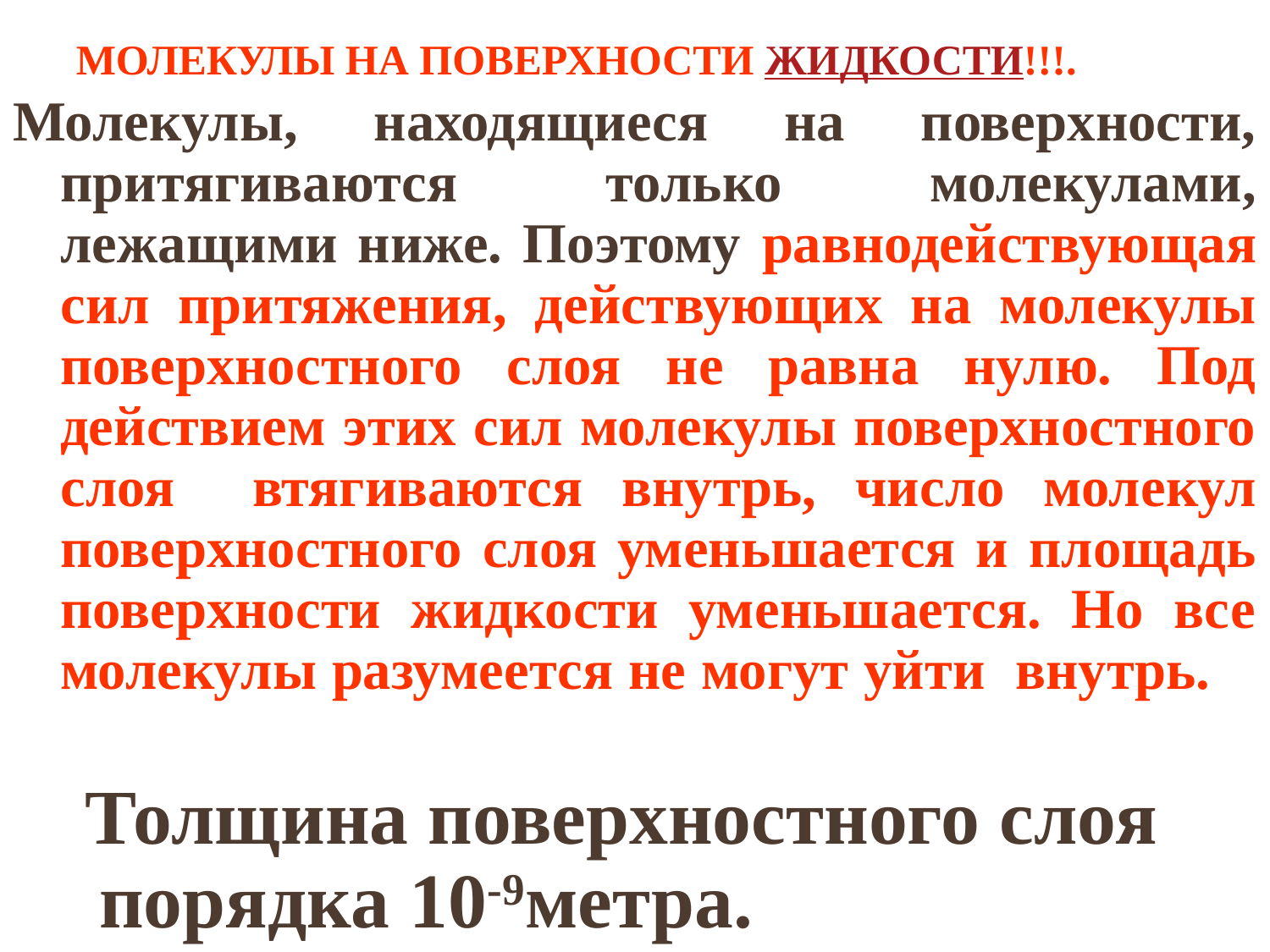

# Молекулы на поверхности жидкости!!!.
Молекулы, находящиеся на поверхности, притягиваются только молекулами, лежащими ниже. Поэтому равнодействующая сил притяжения, действующих на молекулы поверхностного слоя не равна нулю. Под действием этих сил молекулы поверхностного слоя  втягиваются внутрь, число молекул поверхностного слоя уменьшается и площадь поверхности жидкости уменьшается. Но все молекулы разумеется не могут уйти  внутрь.
     Толщина поверхностного слоя        порядка 10-9метра.